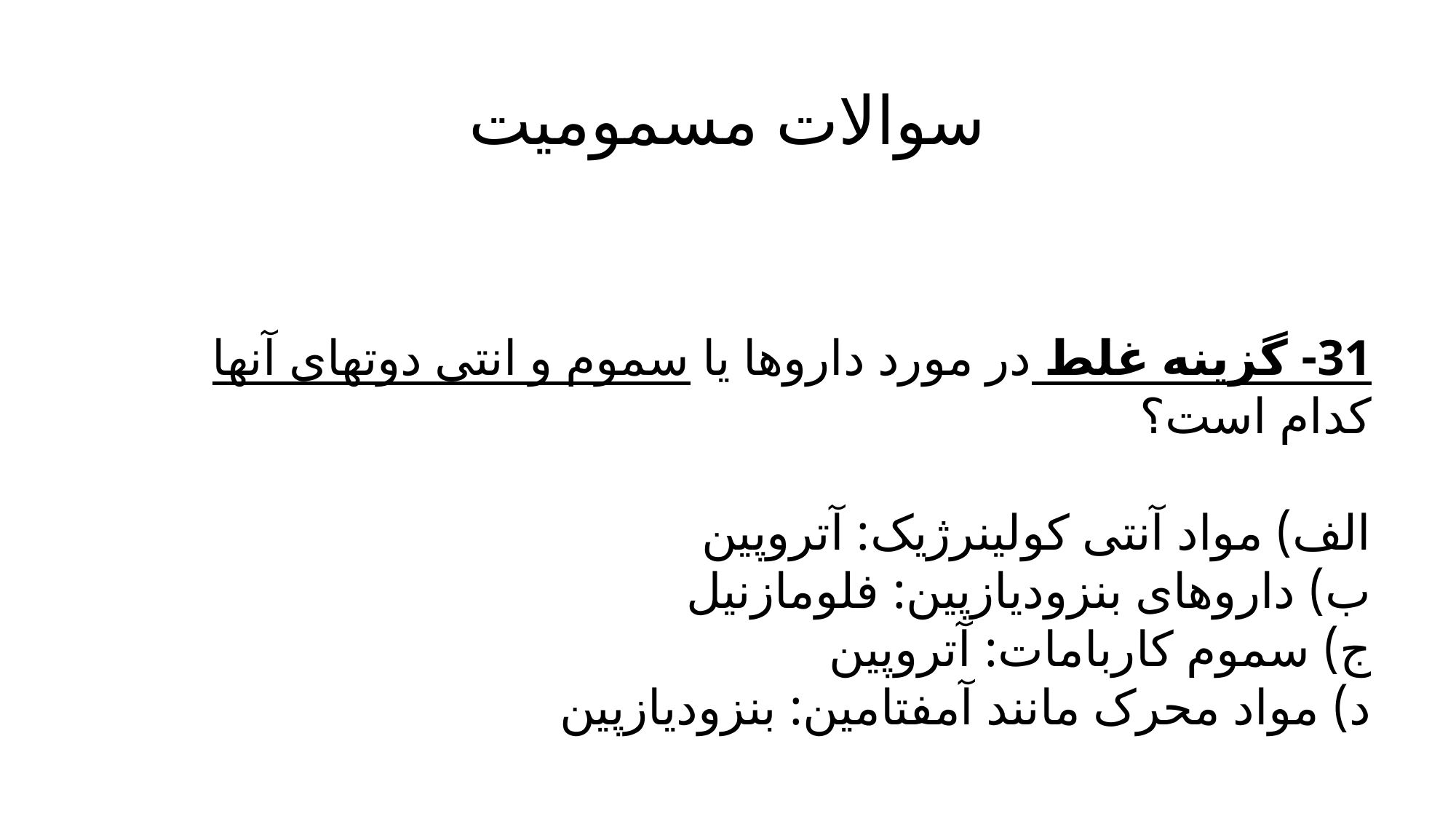

# سوالات مسمومیت
31- گزینه غلط در مورد داروها یا سموم و انتی دوتهای آنها کدام است؟

الف) مواد آنتی کولینرژیک: آتروپین
ب) داروهای بنزودیازپین: فلومازنیل
ج) سموم کاربامات: آتروپین
د) مواد محرک مانند آمفتامین: بنزودیازپین